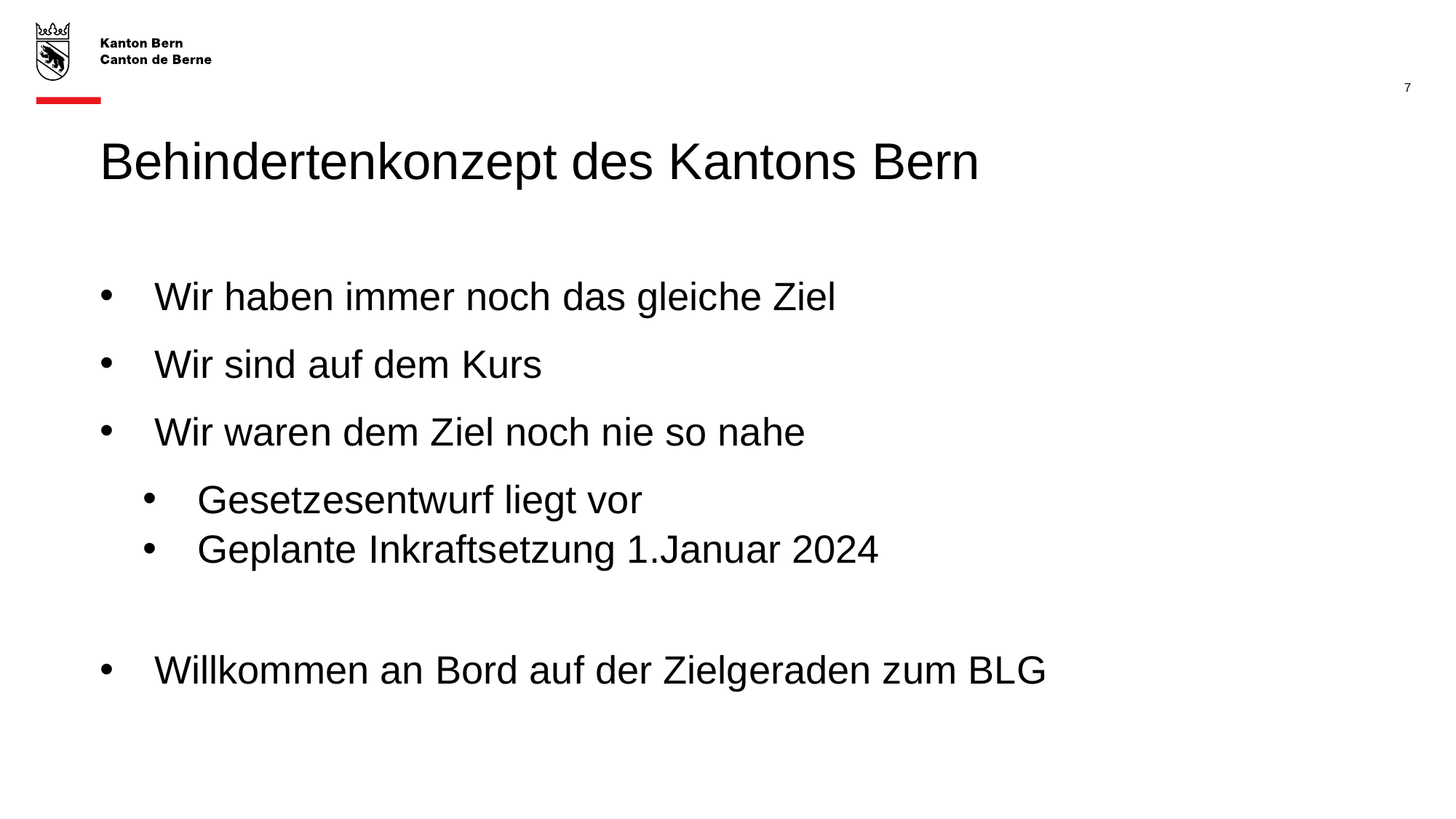

7
# Behindertenkonzept des Kantons Bern

Wir haben immer noch das gleiche Ziel
Wir sind auf dem Kurs
Wir waren dem Ziel noch nie so nahe
Gesetzesentwurf liegt vor
Geplante Inkraftsetzung 1.Januar 2024

Willkommen an Bord auf der Zielgeraden zum BLG